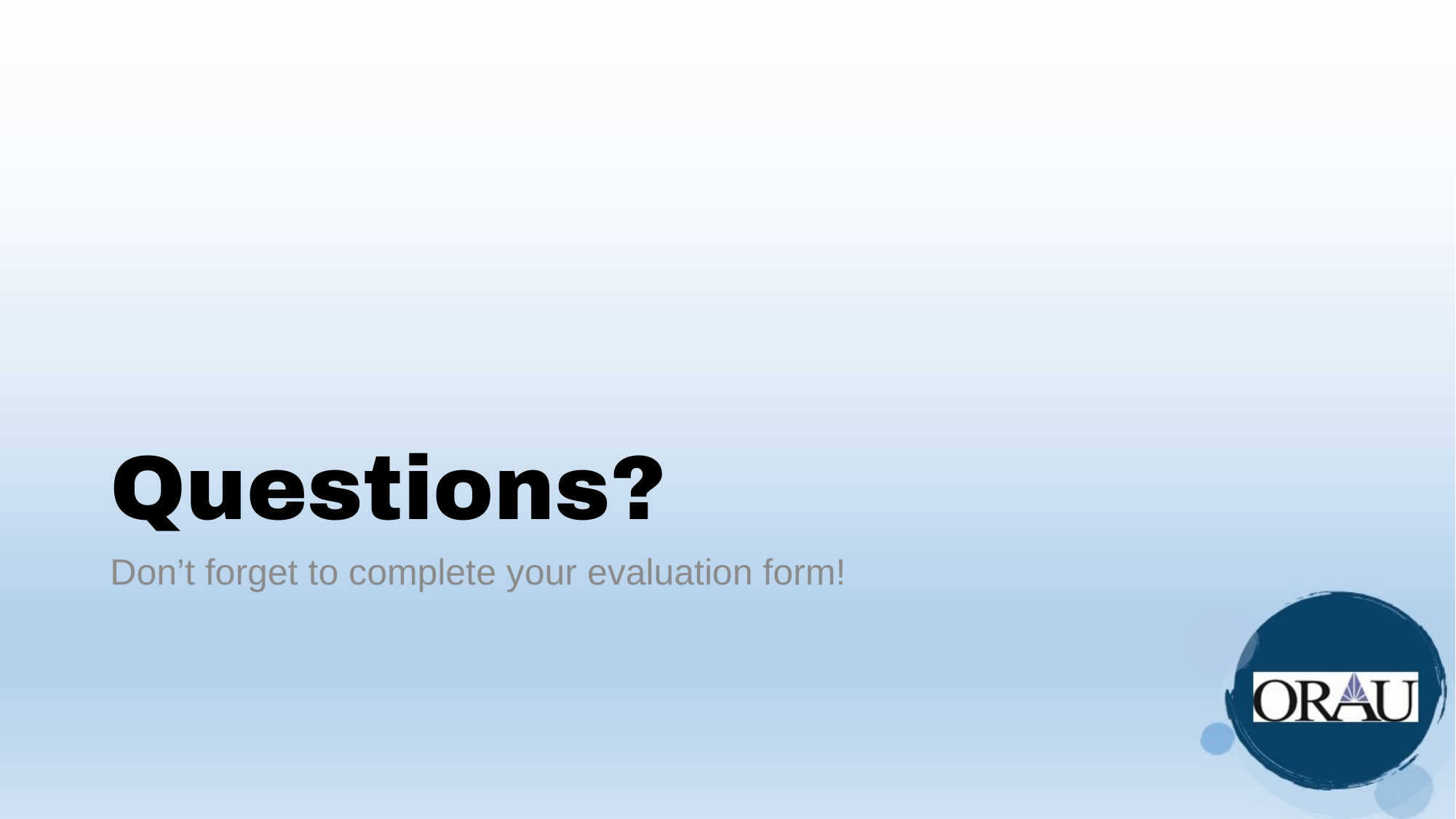

# Questions?
Don’t forget to complete your evaluation form!